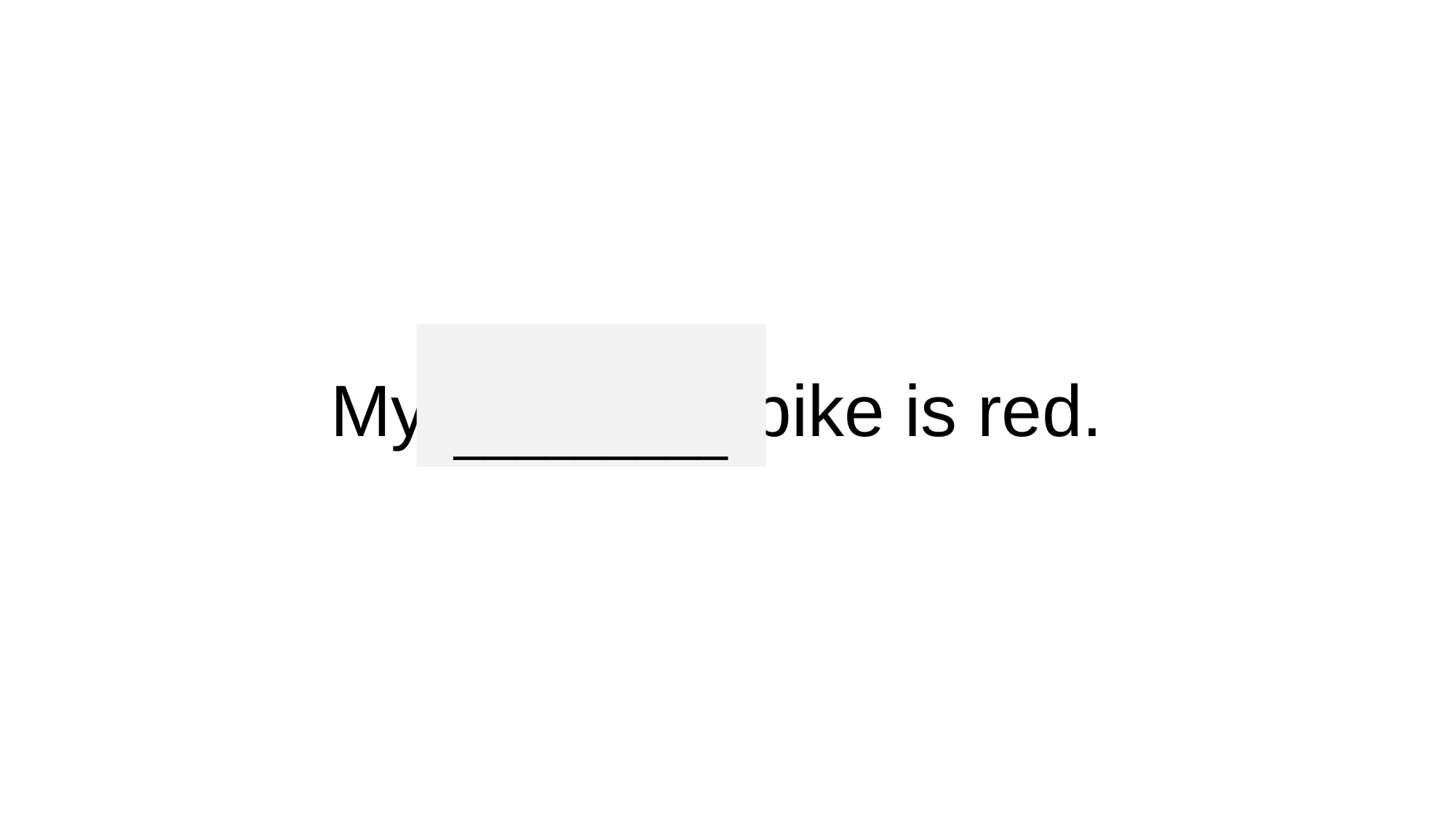

_________
# My brother’s bike is red.